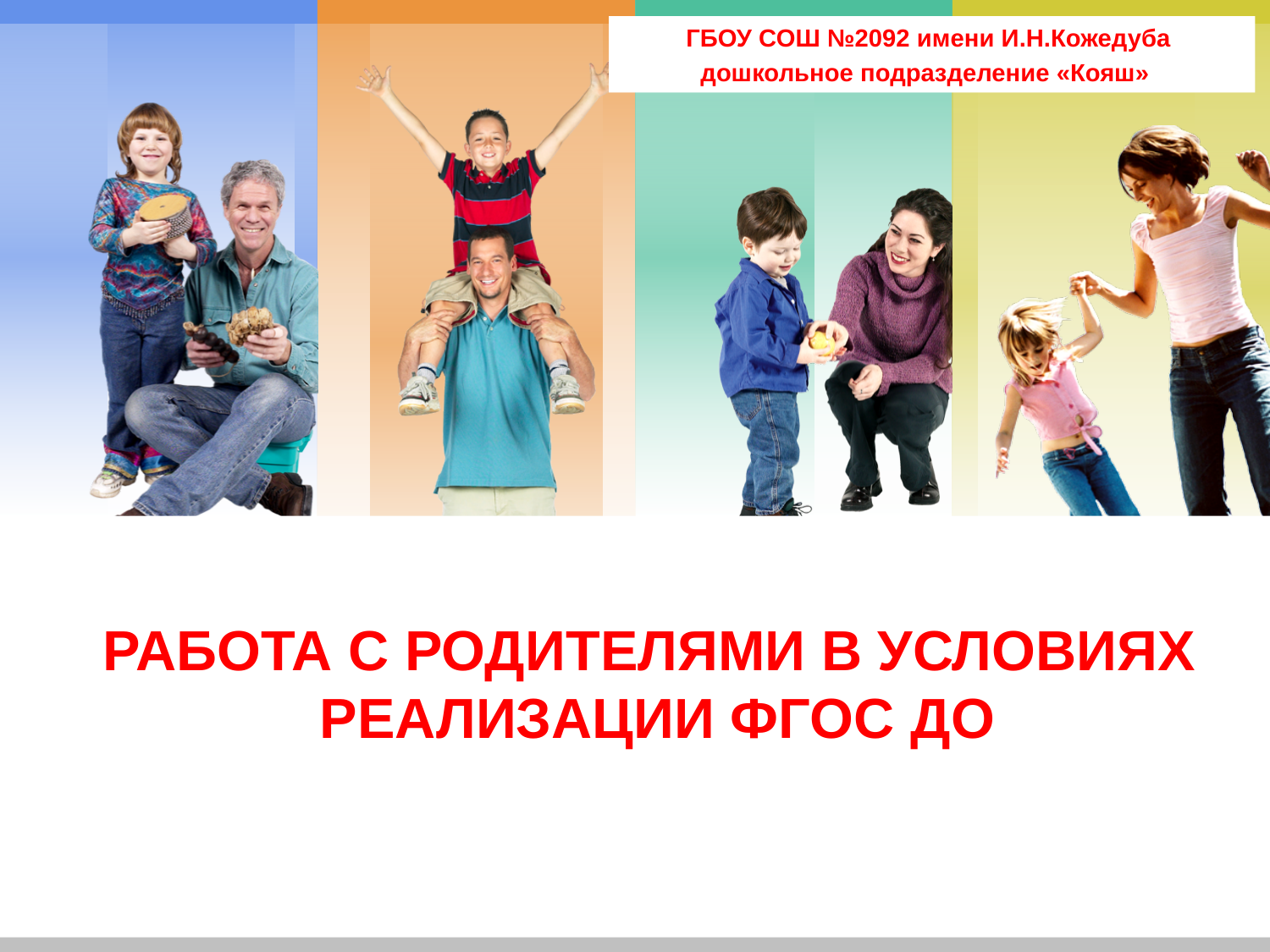

ГБОУ СОШ №2092 имени И.Н.Кожедуба
дошкольное подразделение «Кояш»
# РАБОТА С РОДИТЕЛЯМИ В УСЛОВИЯХ РЕАЛИЗАЦИИ ФГОС ДО